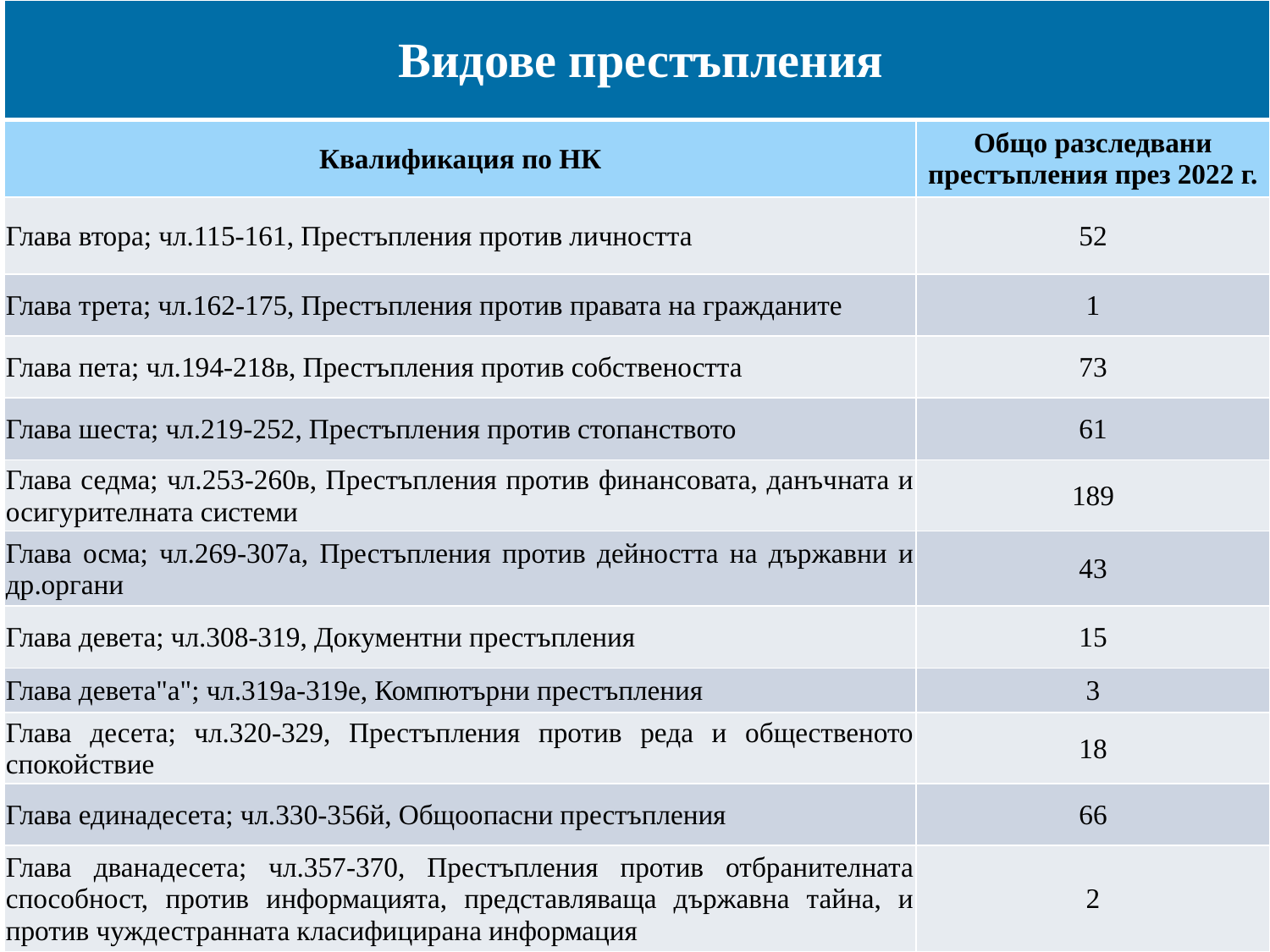

|  |  |
| --- | --- |
| Квалификация по НК | Общо разследвани престъпления през 2022 г. |
| Глава втора; чл.115-161, Престъпления против личността | 52 |
| Глава трета; чл.162-175, Престъпления против правата на гражданите | 1 |
| Глава пета; чл.194-218в, Престъпления против собствеността | 73 |
| Глава шеста; чл.219-252, Престъпления против стопанството | 61 |
| Глава седма; чл.253-260в, Престъпления против финансовата, данъчната и осигурителната системи | 189 |
| Глава осма; чл.269-307а, Престъпления против дейността на държавни и др.органи | 43 |
| Глава девета; чл.308-319, Документни престъпления | 15 |
| Глава девета"а"; чл.319а-319е, Компютърни престъпления | 3 |
| Глава десета; чл.320-329, Престъпления против реда и общественото спокойствие | 18 |
| Глава единадесета; чл.330-356й, Общоопасни престъпления | 66 |
| Глава дванадесета; чл.357-370, Престъпления против отбранителната способност, против информацията, представляваща държавна тайна, и против чуждестранната класифицирана информация | 2 |
Видове престъпления